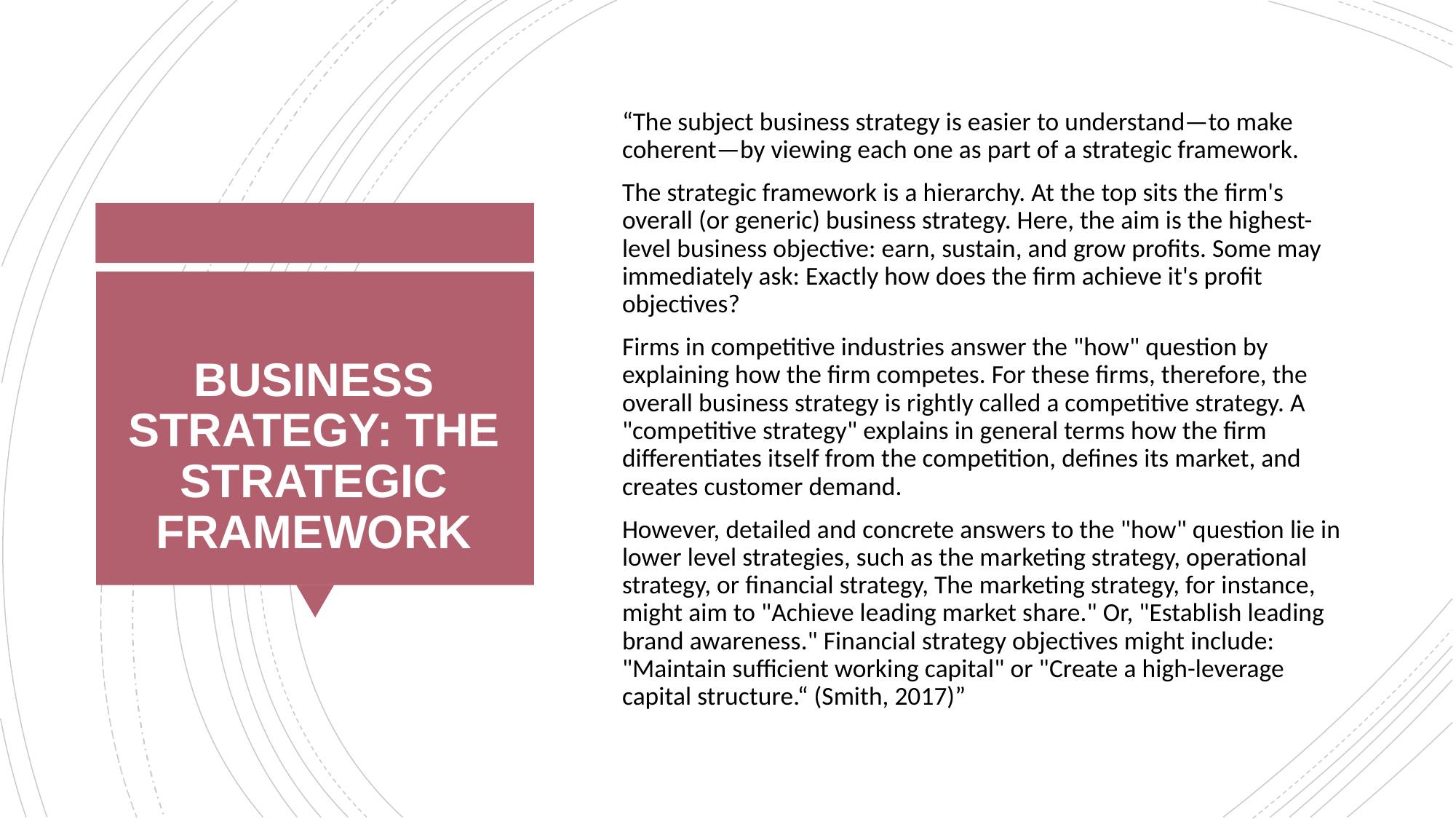

“The subject business strategy is easier to understand—to make coherent—by viewing each one as part of a strategic framework.
The strategic framework is a hierarchy. At the top sits the firm's overall (or generic) business strategy. Here, the aim is the highest-level business objective: earn, sustain, and grow profits. Some may immediately ask: Exactly how does the firm achieve it's profit objectives?
Firms in competitive industries answer the "how" question by explaining how the firm competes. For these firms, therefore, the overall business strategy is rightly called a competitive strategy. A "competitive strategy" explains in general terms how the firm differentiates itself from the competition, defines its market, and creates customer demand.
However, detailed and concrete answers to the "how" question lie in lower level strategies, such as the marketing strategy, operational strategy, or financial strategy, The marketing strategy, for instance, might aim to "Achieve leading market share." Or, "Establish leading brand awareness." Financial strategy objectives might include: "Maintain sufficient working capital" or "Create a high-leverage capital structure.“ (Smith, 2017)”

# BUSINESS STRATEGY: THE STRATEGIC FRAMEWORK